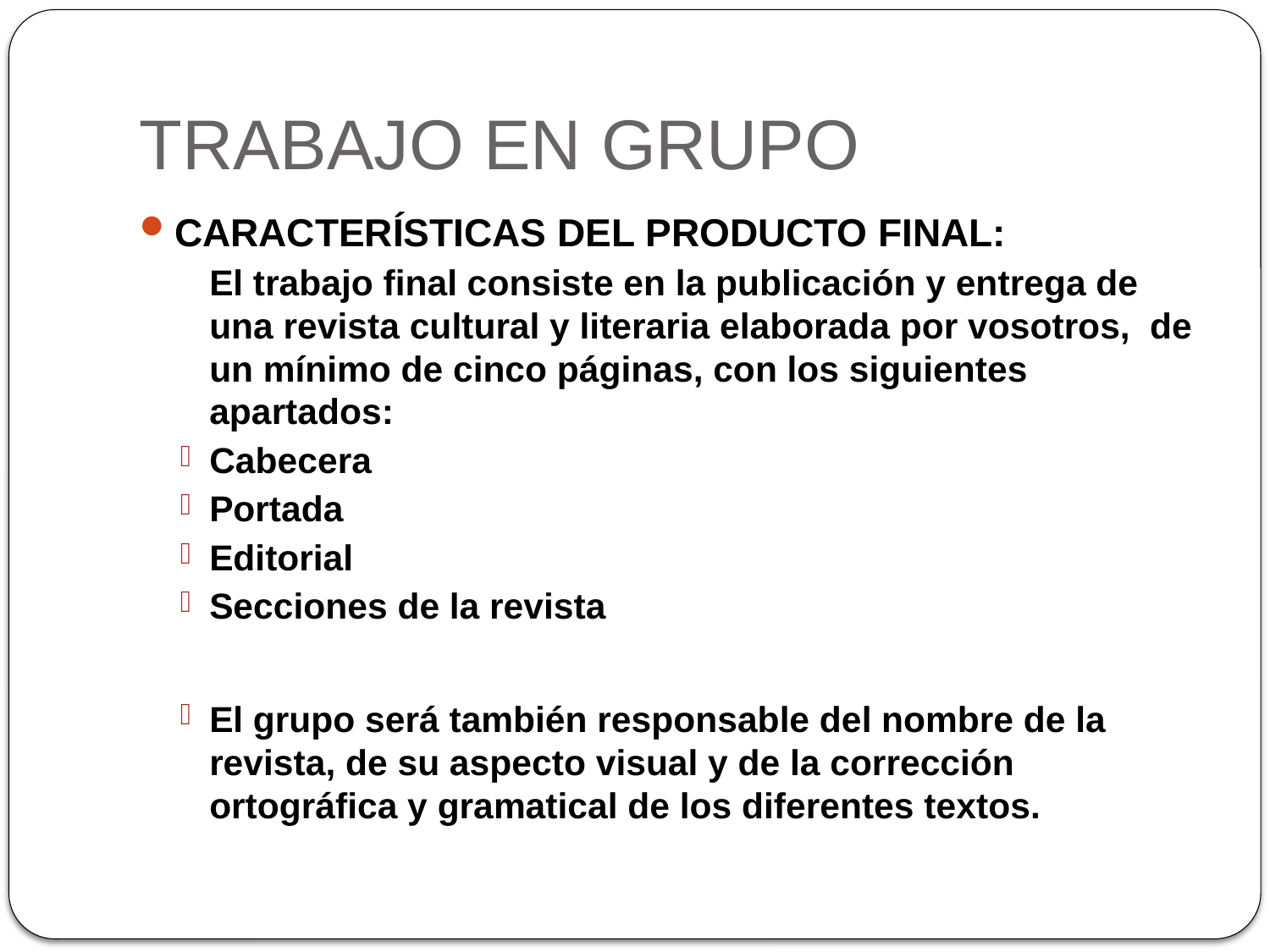

# TRABAJO EN GRUPO
CARACTERÍSTICAS DEL PRODUCTO FINAL:
	El trabajo final consiste en la publicación y entrega de una revista cultural y literaria elaborada por vosotros,  de un mínimo de cinco páginas, con los siguientes apartados:
Cabecera
Portada
Editorial
Secciones de la revista

El grupo será también responsable del nombre de la revista, de su aspecto visual y de la corrección ortográfica y gramatical de los diferentes textos.